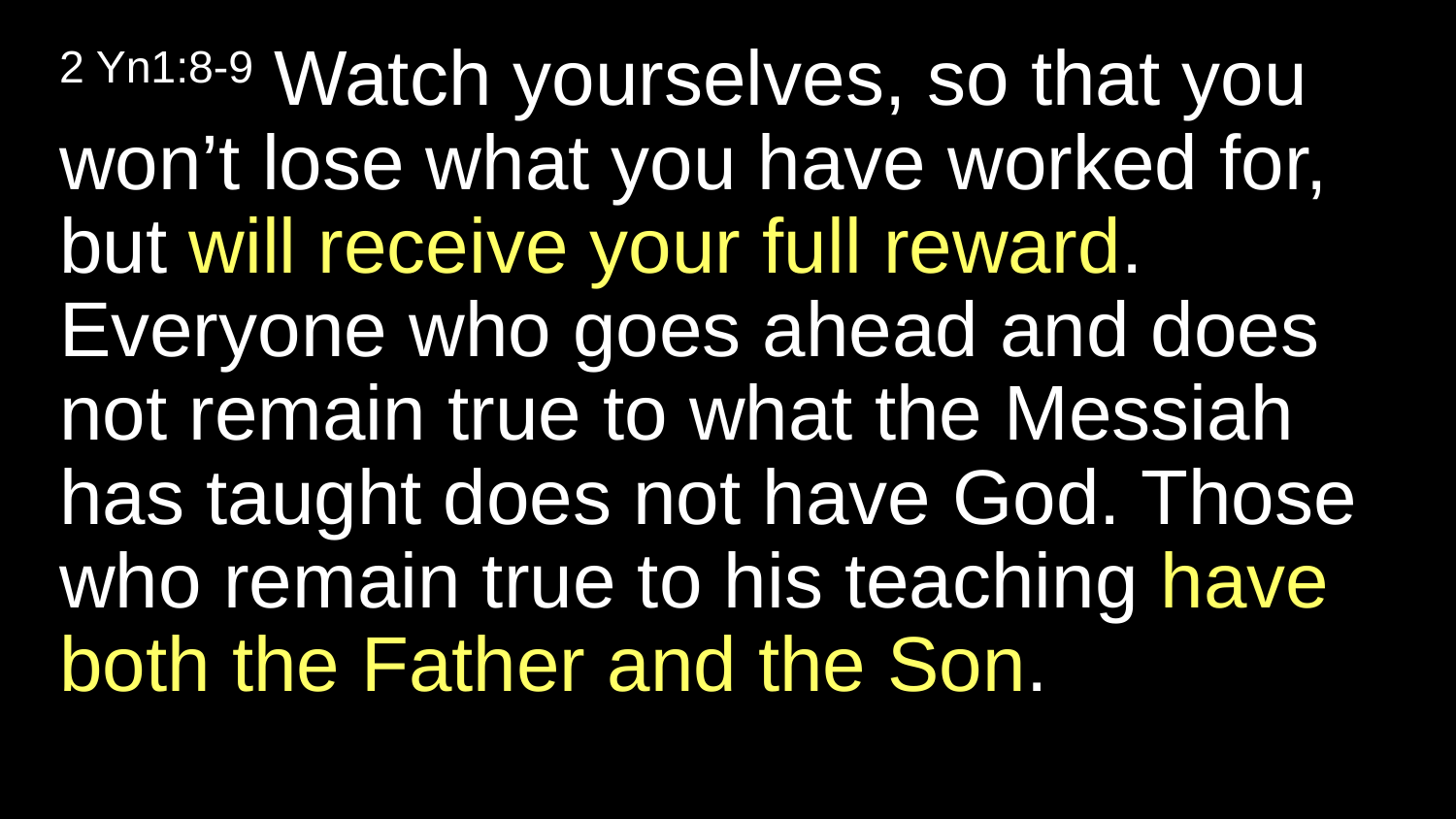

2 Yn1:8-9 Watch yourselves, so that you won’t lose what you have worked for, but will receive your full reward. Everyone who goes ahead and does not remain true to what the Messiah has taught does not have God. Those who remain true to his teaching have both the Father and the Son.